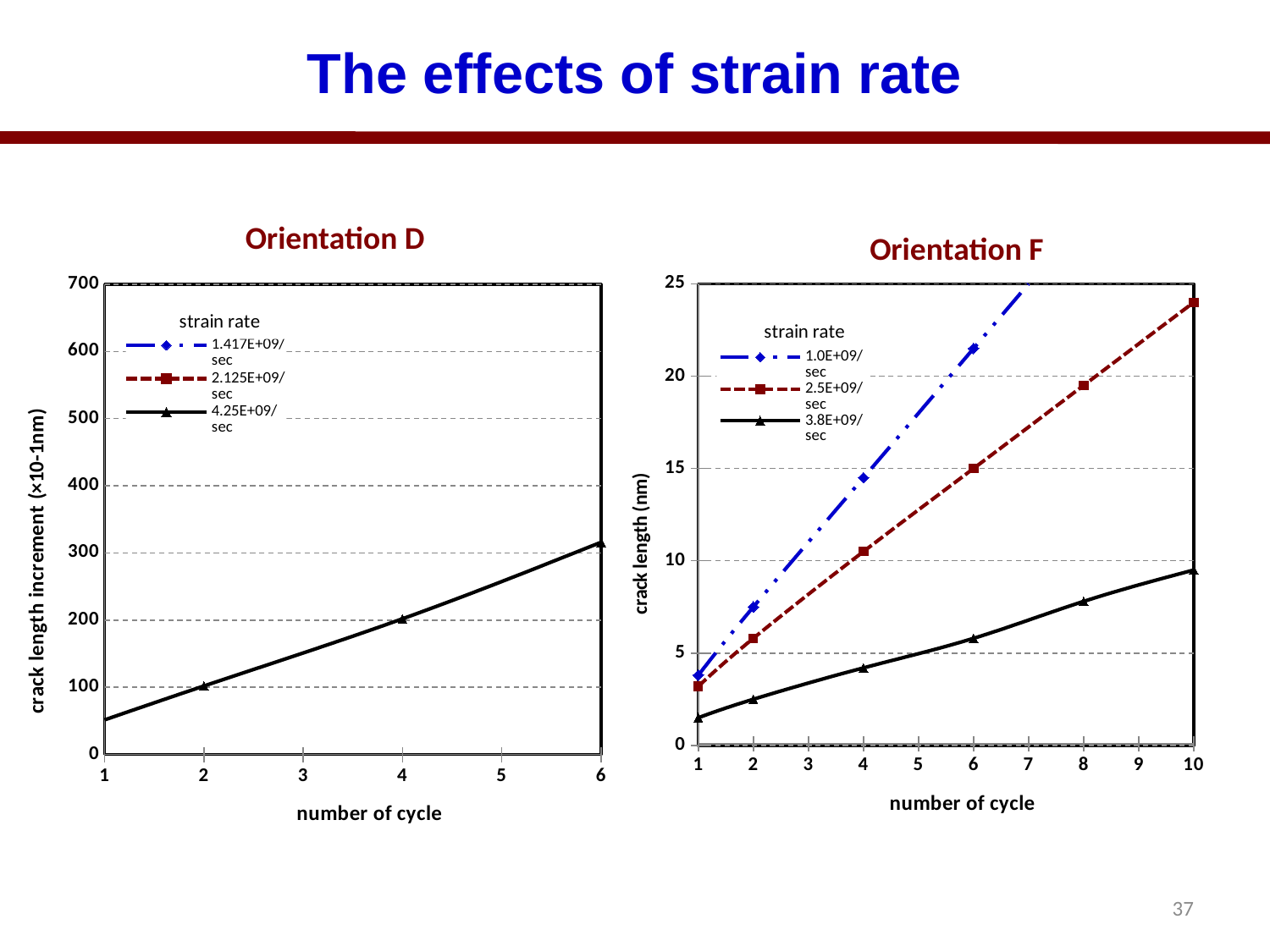

# The effects of strain rate

Orientation D
Orientation F

### Chart

| Category |  |  |  |
|---|---|---|---|

### Chart

| Category |  |  |  |
|---|---|---|---|
37